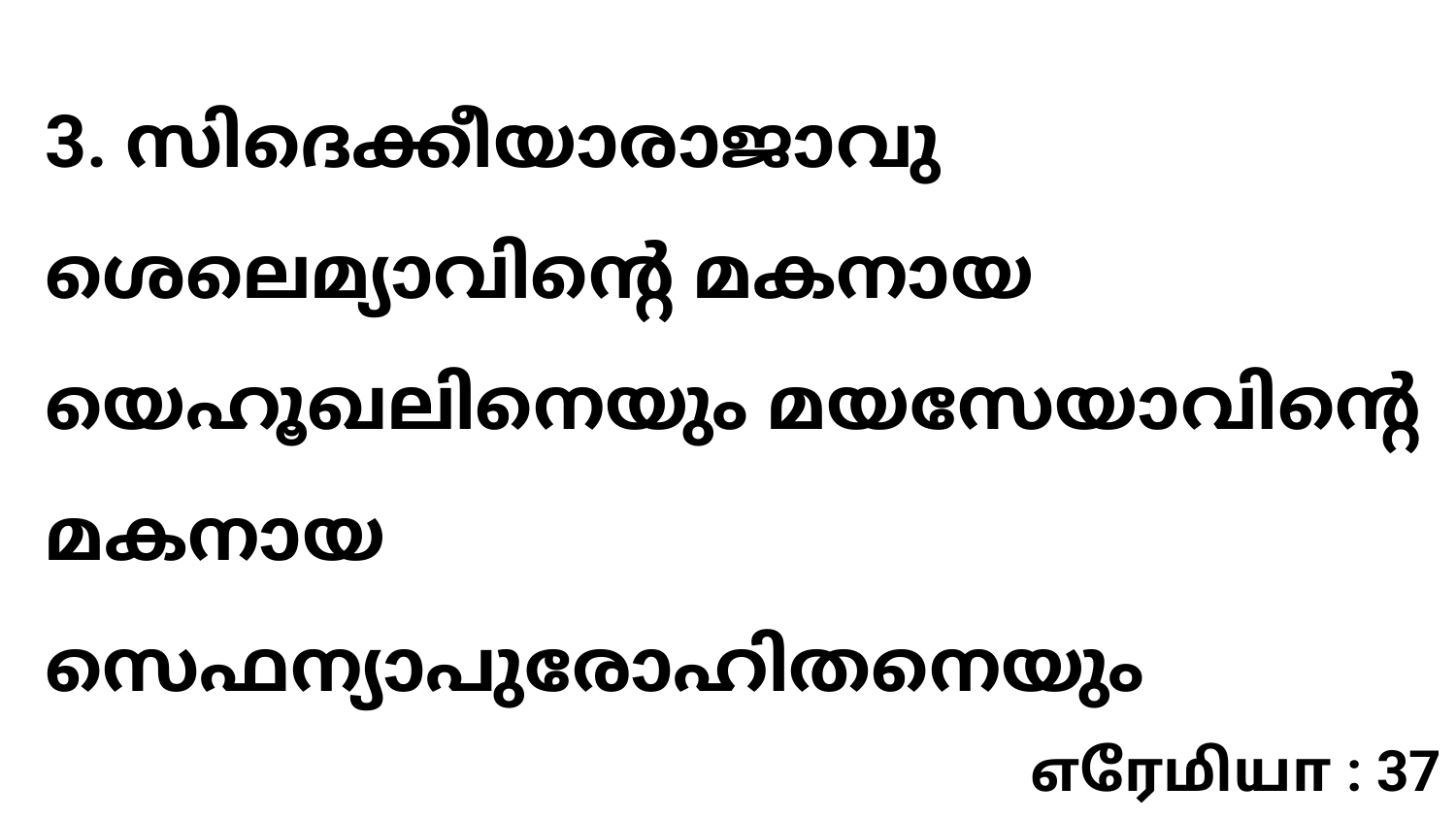

3. സിദെക്കീയാരാജാവു ശെലെമ്യാവിന്റെ മകനായ യെഹൂഖലിനെയും മയസേയാവിന്റെ മകനായ സെഫന്യാപുരോഹിതനെയും
எரேமியா : 37